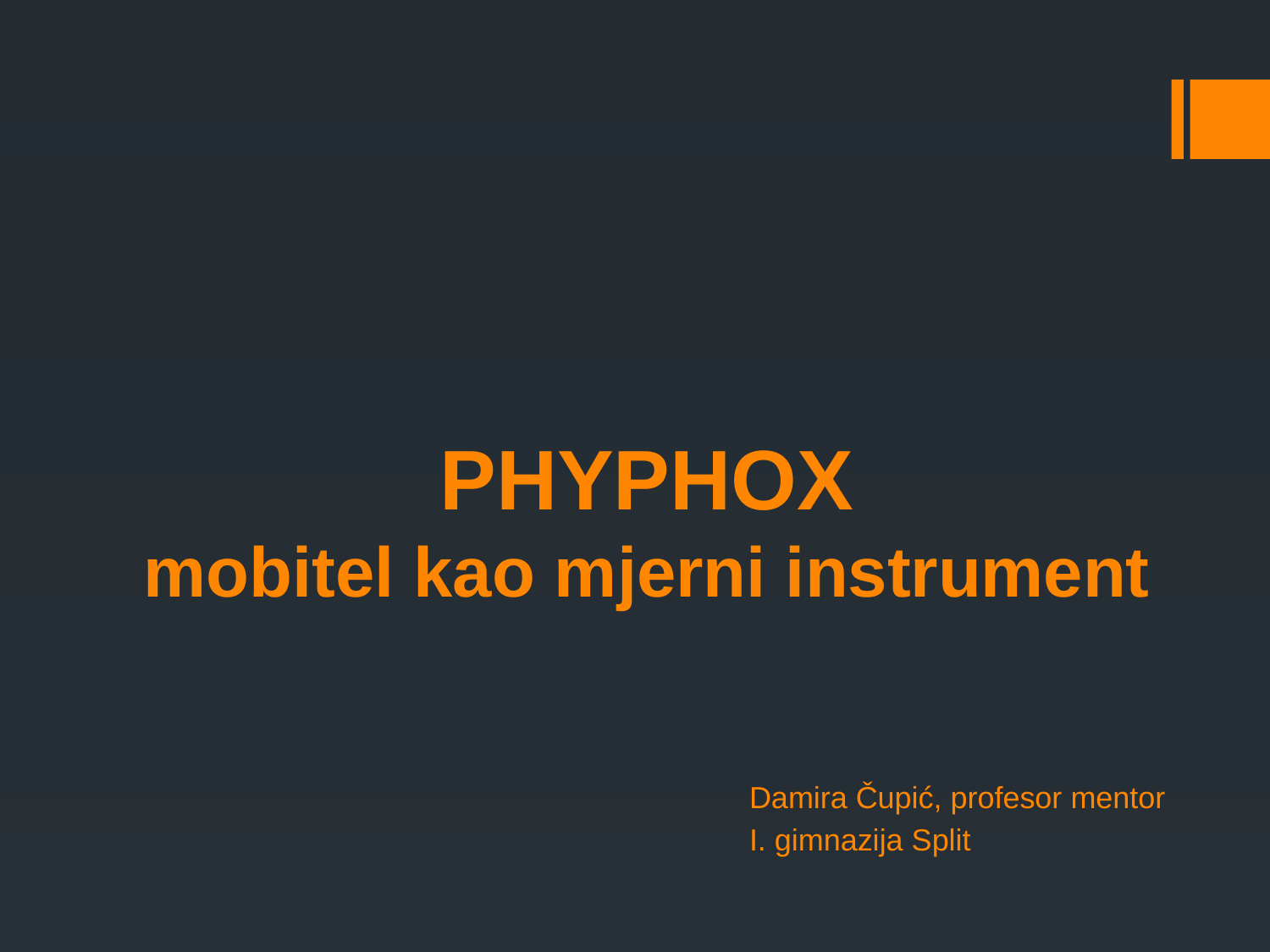

# PHYPHOX mobitel kao mjerni instrument

                                                                        Damira Čupić, profesor mentor
                                                                        I. gimnazija Split